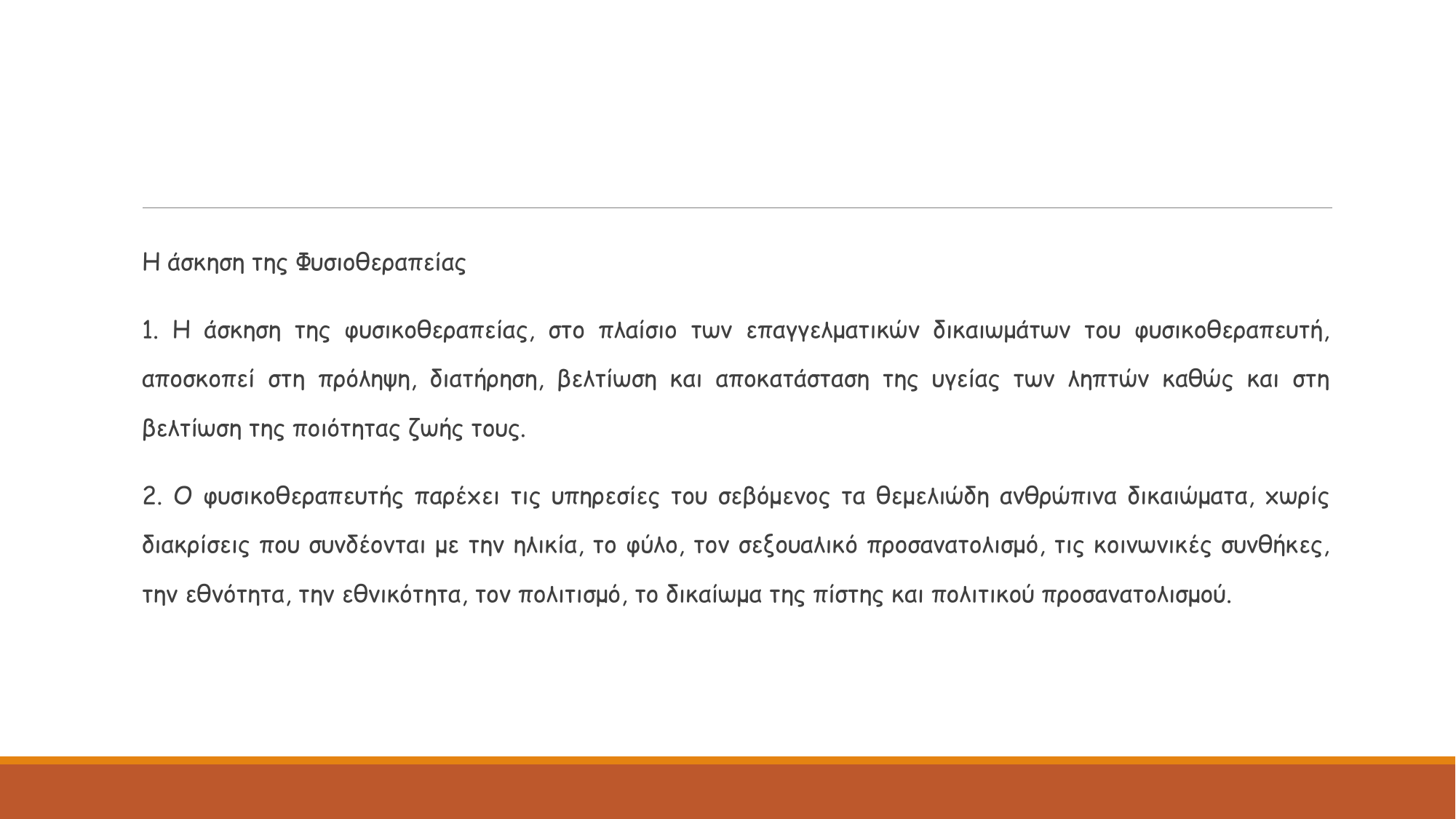

#
Η άσκηση της Φυσιοθεραπείας
1. Η άσκηση της φυσικοθεραπείας, στο πλαίσιο των επαγγελματικών δικαιωμάτων του φυσικοθεραπευτή, αποσκοπεί στη πρόληψη, διατήρηση, βελτίωση και αποκατάσταση της υγείας των ληπτών καθώς και στη βελτίωση της ποιότητας ζωής τους.
2. Ο φυσικοθεραπευτής παρέχει τις υπηρεσίες του σεβόμενος τα θεμελιώδη ανθρώπινα δικαιώματα, χωρίς διακρίσεις που συνδέονται με την ηλικία, το φύλο, τον σεξουαλικό προσανατολισμό, τις κοινωνικές συνθήκες, την εθνότητα, την εθνικότητα, τον πολιτισμό, το δικαίωμα της πίστης και πολιτικού προσανατολισμού.